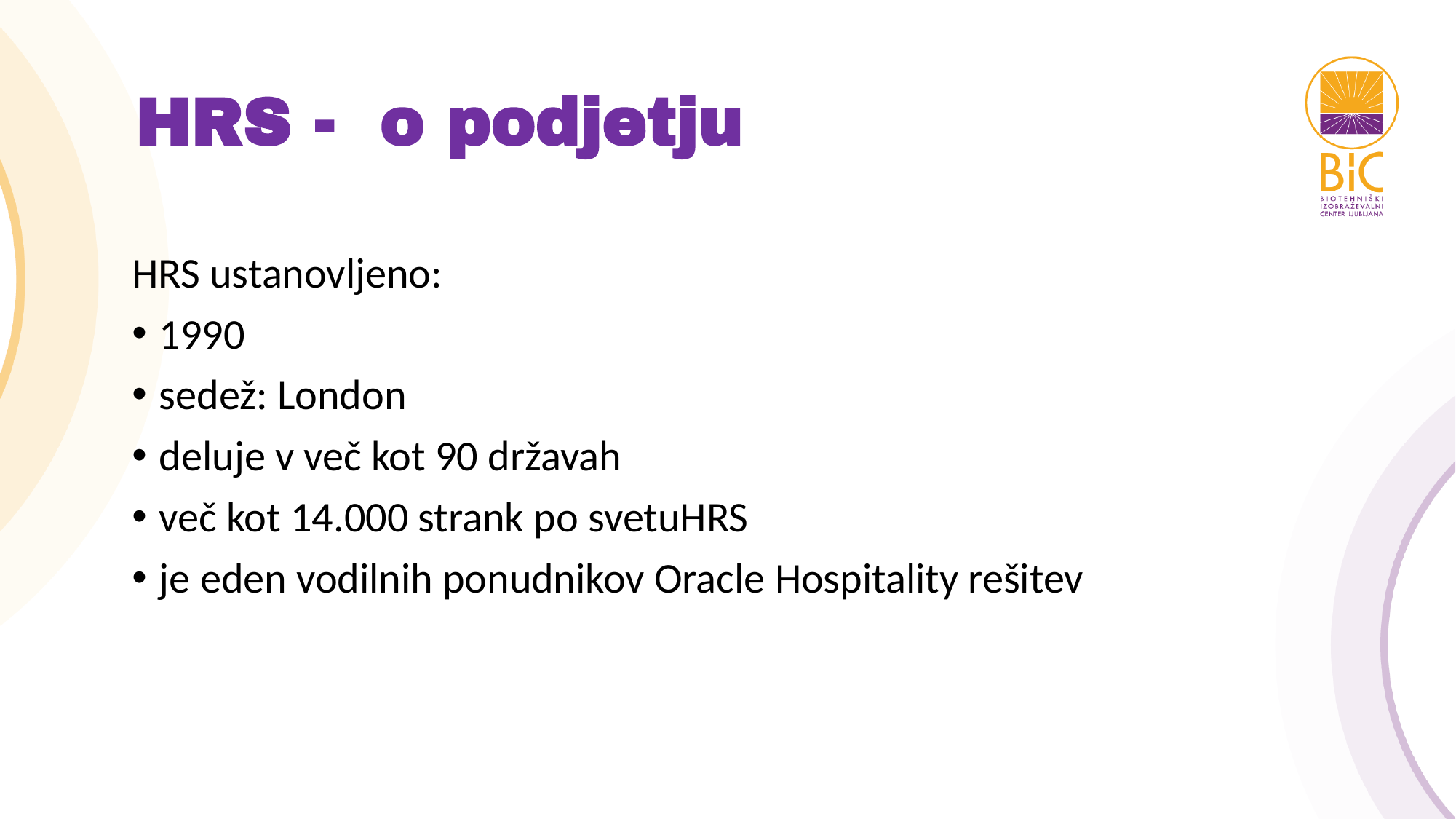

# HRS -  o podjetju
HRS ustanovljeno:
1990
sedež: London
deluje v več kot 90 državah
več kot 14.000 strank po svetuHRS
je eden vodilnih ponudnikov Oracle Hospitality rešitev